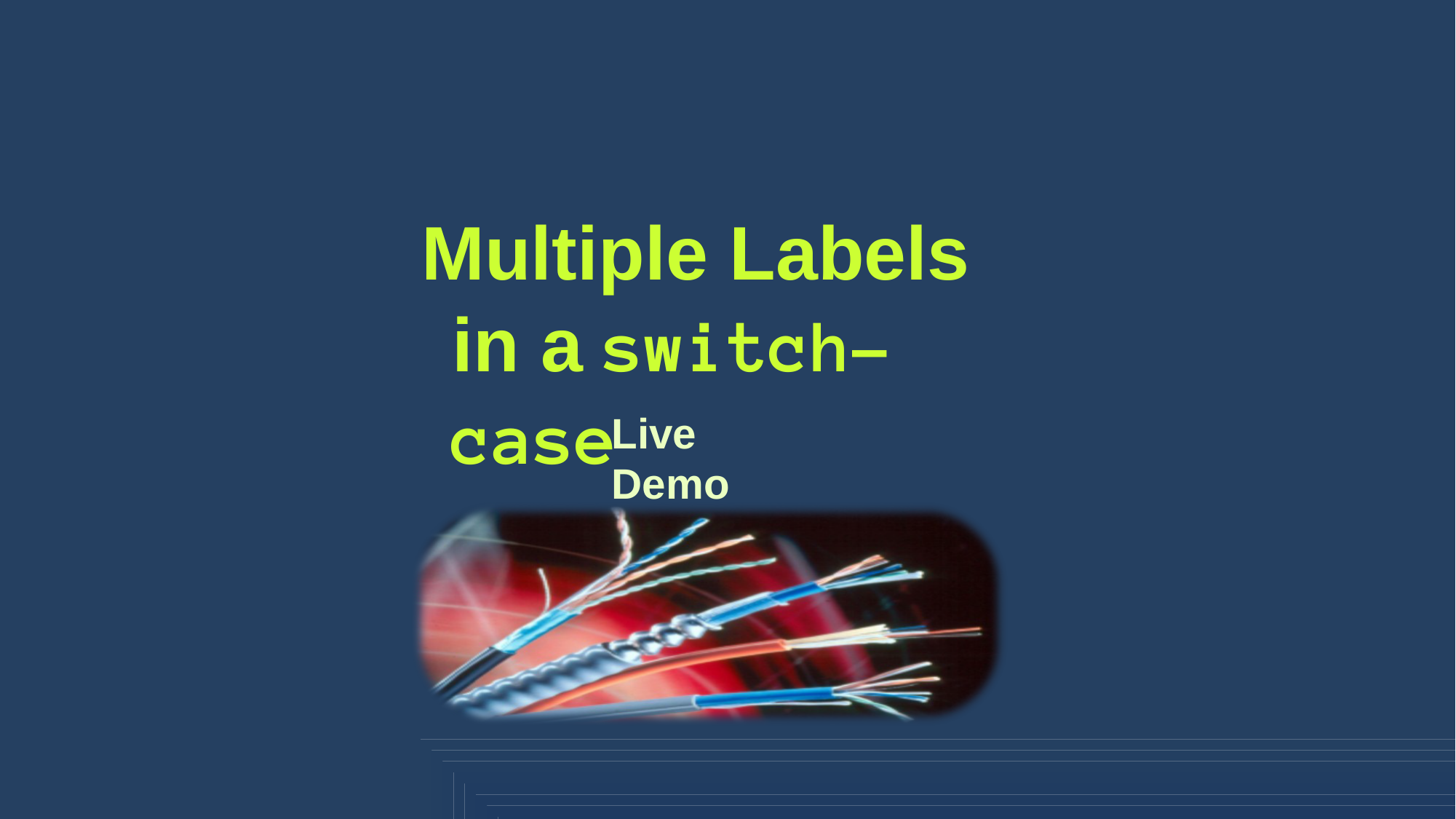

Multiple Labels in a switch-case
Live Demo